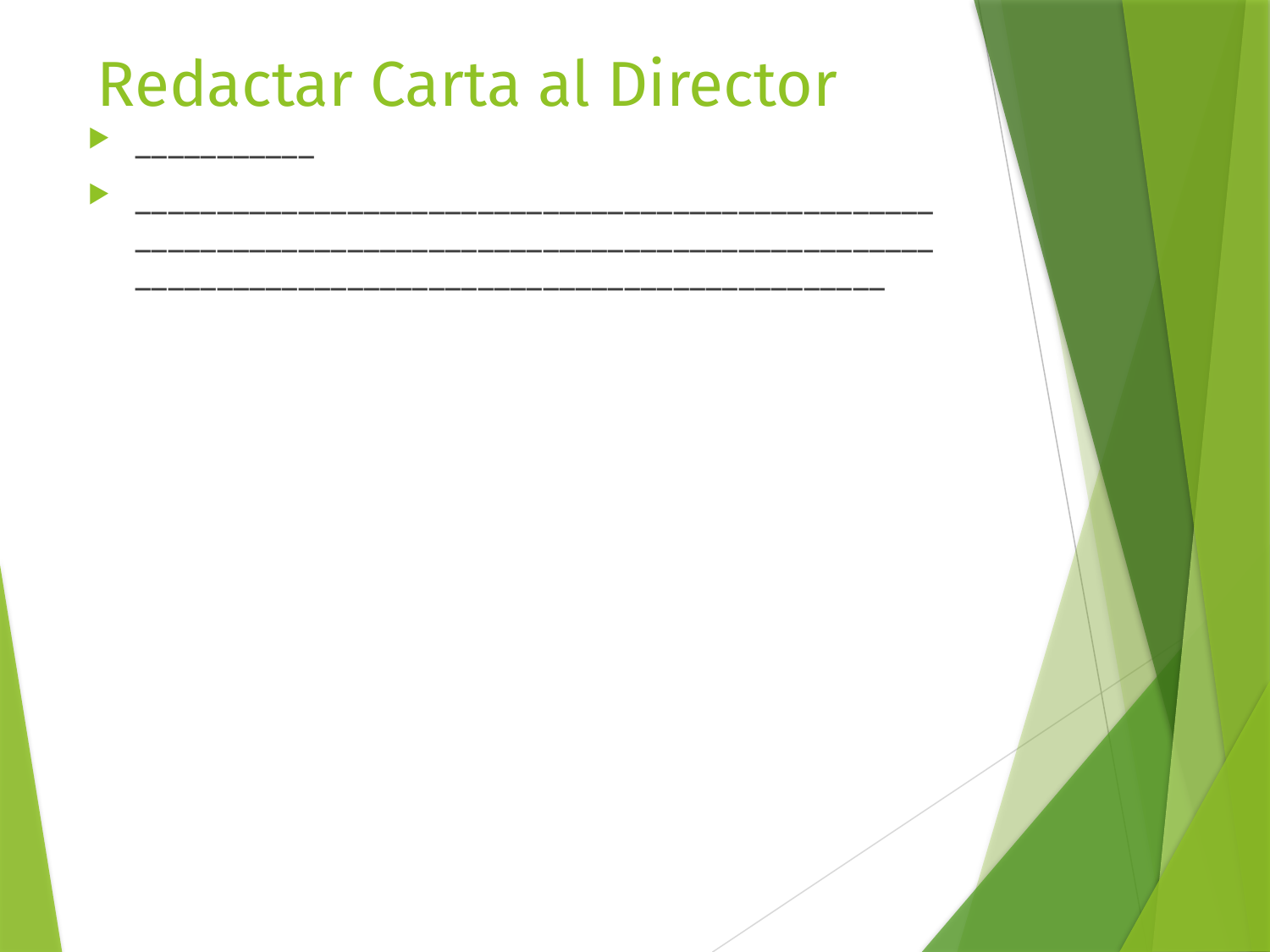

# Redactar Carta al Director
___________
________________________________________________________________________________________________________________________________________________